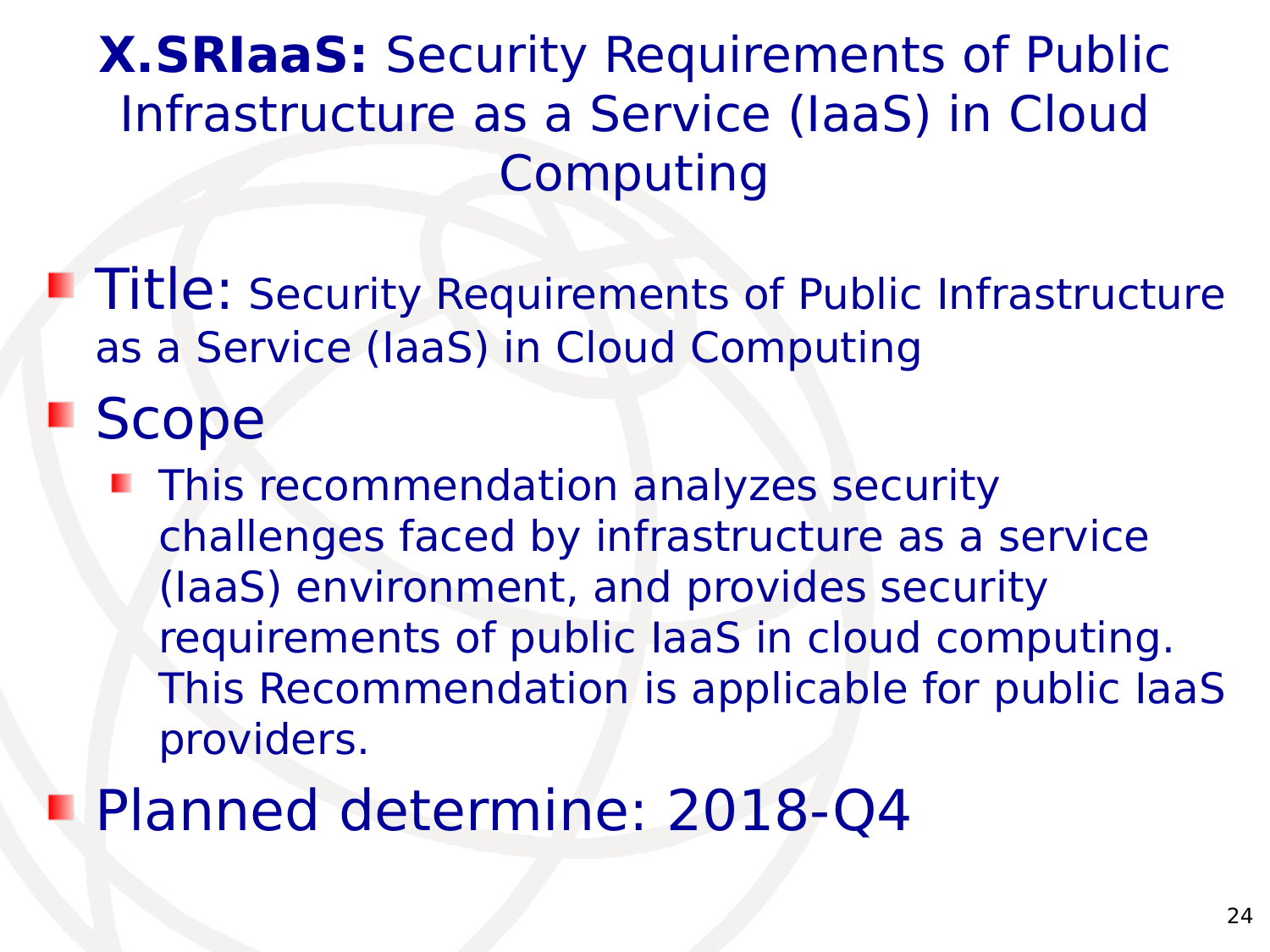

# X.SRIaaS: Security Requirements of Public Infrastructure as a Service (IaaS) in Cloud Computing
Title: Security Requirements of Public Infrastructure as a Service (IaaS) in Cloud Computing
Scope
This recommendation analyzes security challenges faced by infrastructure as a service (IaaS) environment, and provides security requirements of public IaaS in cloud computing. This Recommendation is applicable for public IaaS providers.
Planned determine: 2018-Q4

24